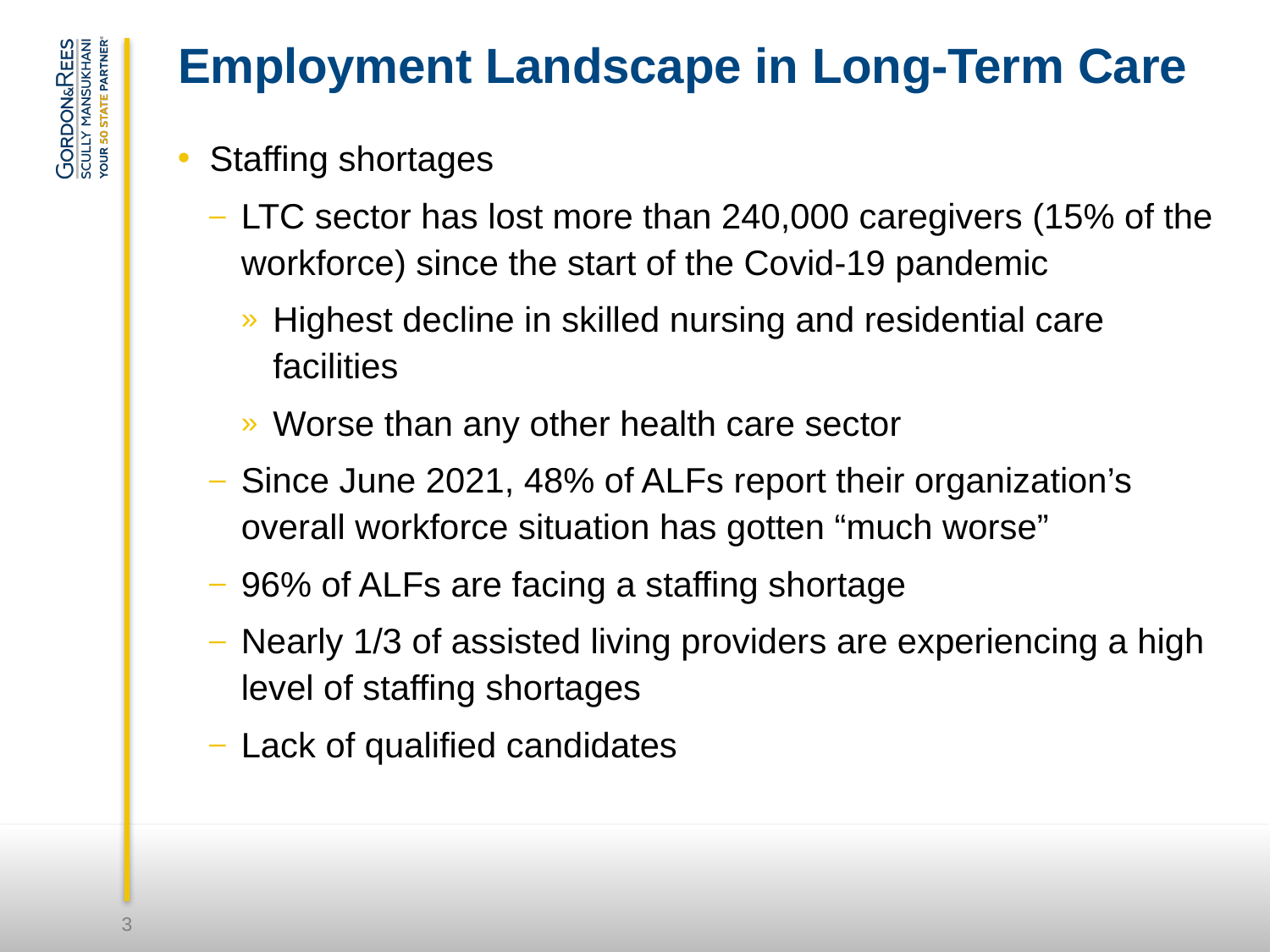

# Employment Landscape in Long-Term Care
Staffing shortages
LTC sector has lost more than 240,000 caregivers (15% of the workforce) since the start of the Covid-19 pandemic
Highest decline in skilled nursing and residential care facilities
Worse than any other health care sector
Since June 2021, 48% of ALFs report their organization’s overall workforce situation has gotten “much worse”
96% of ALFs are facing a staffing shortage
Nearly 1/3 of assisted living providers are experiencing a high level of staffing shortages
Lack of qualified candidates
3